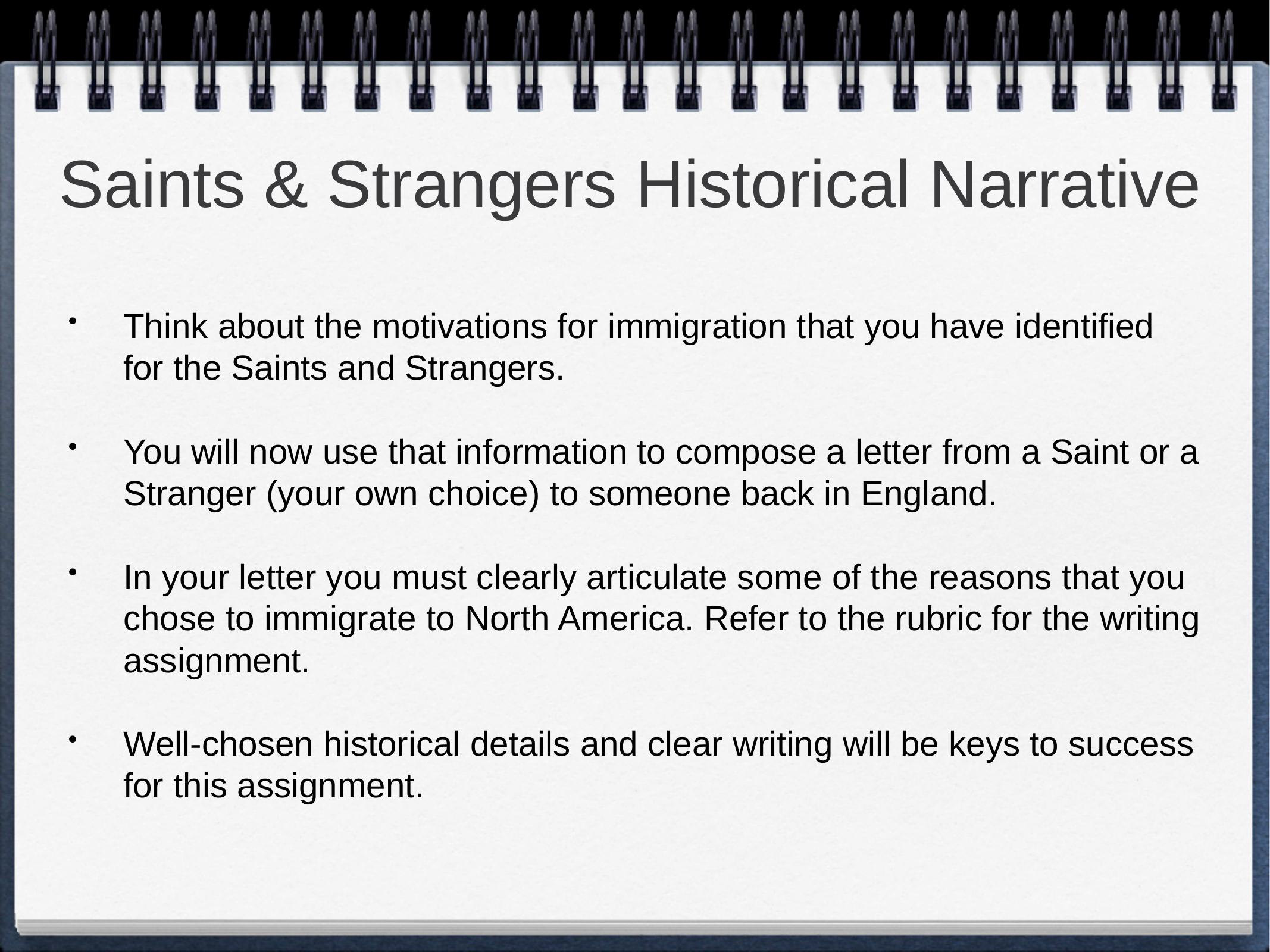

# Saints & Strangers Historical Narrative
Think about the motivations for immigration that you have identified for the Saints and Strangers.
You will now use that information to compose a letter from a Saint or a Stranger (your own choice) to someone back in England.
In your letter you must clearly articulate some of the reasons that you chose to immigrate to North America. Refer to the rubric for the writing assignment.
Well-chosen historical details and clear writing will be keys to success for this assignment.